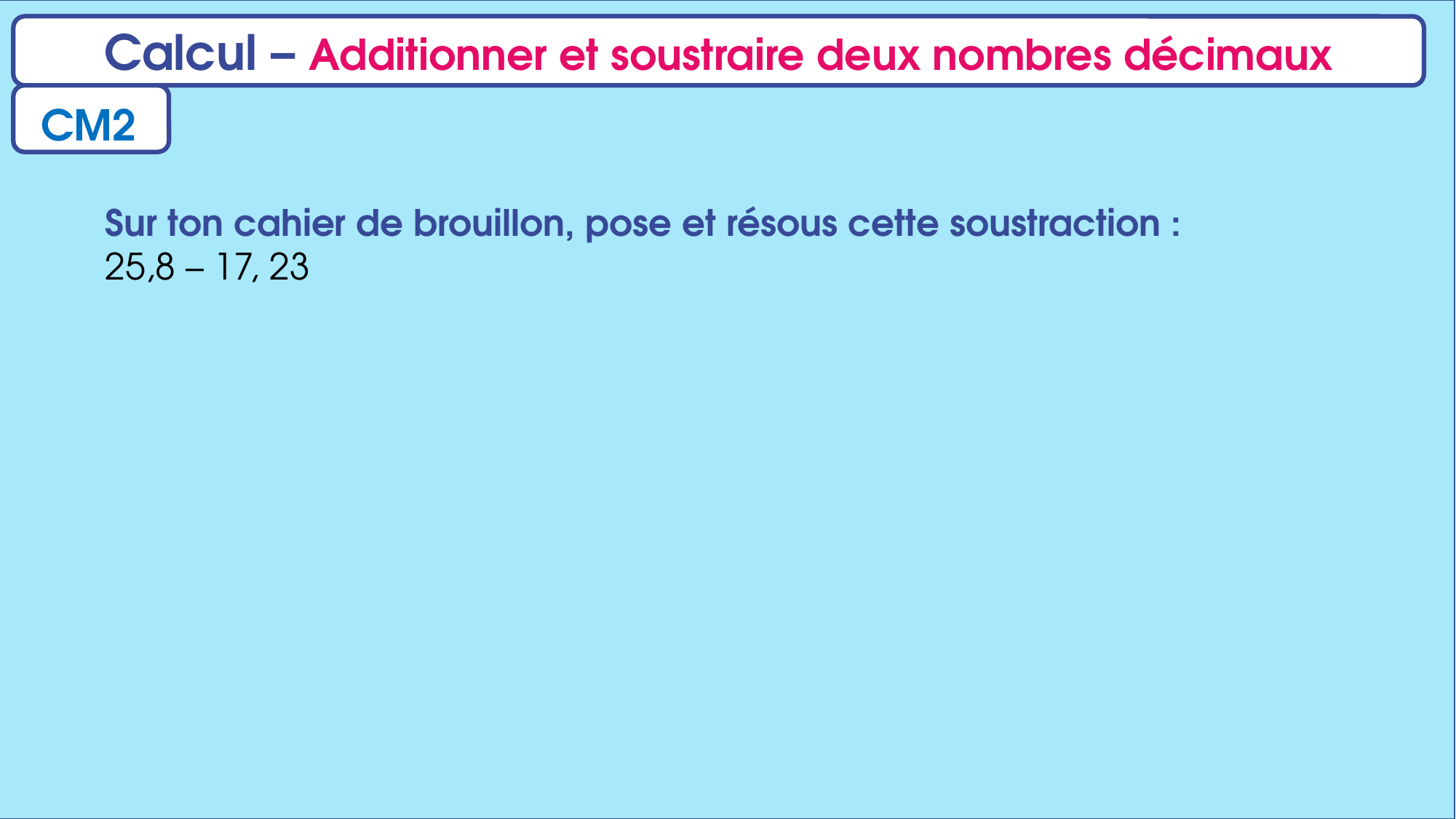

Calcul – Additionner et soustraire deux nombres décimaux

CM2
Sur ton cahier de brouillon, pose et résous cette soustraction :
25,8 – 17, 23
www.maitresseherisson.com